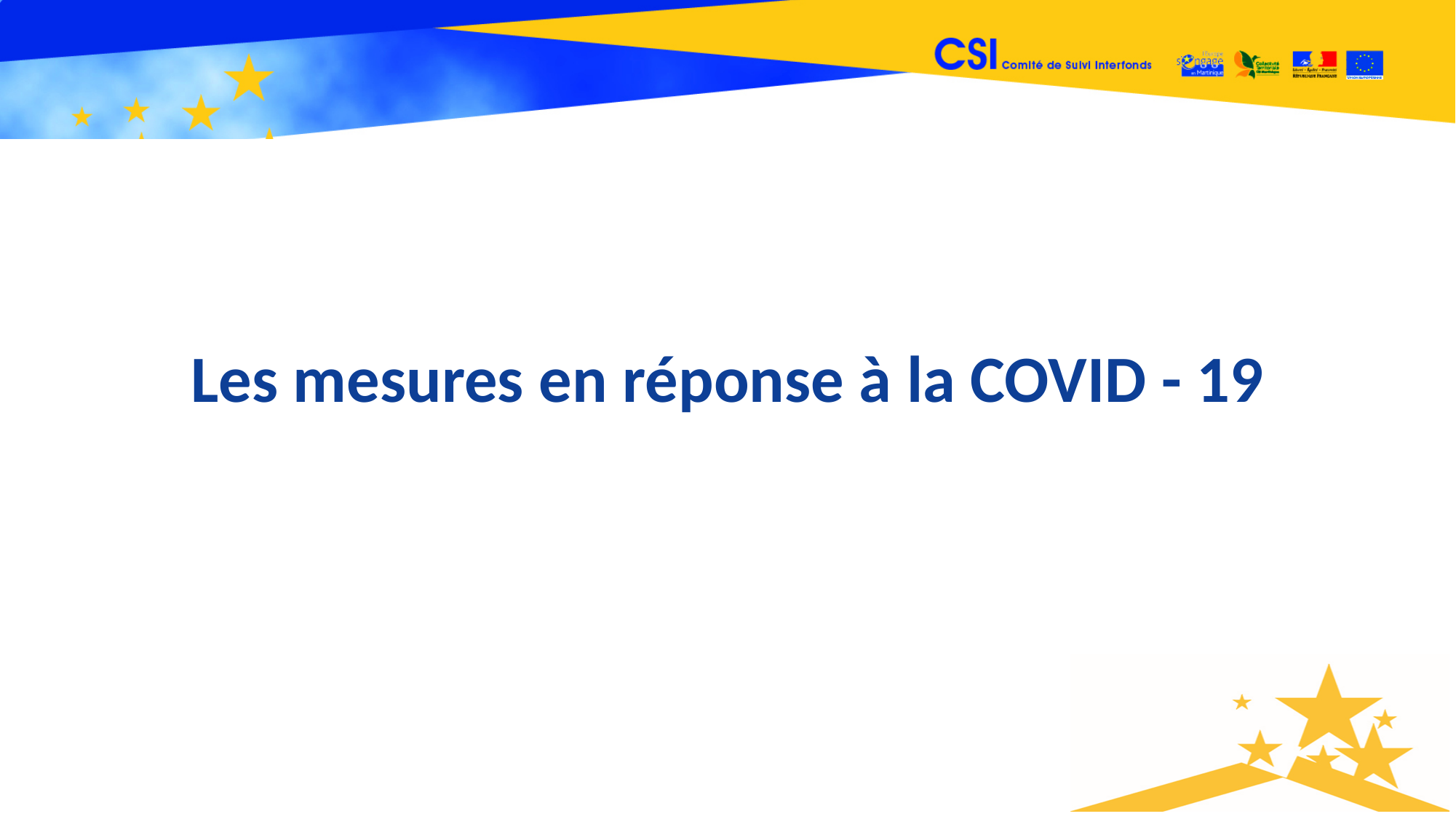

Les mesures en réponse à la COVID - 19